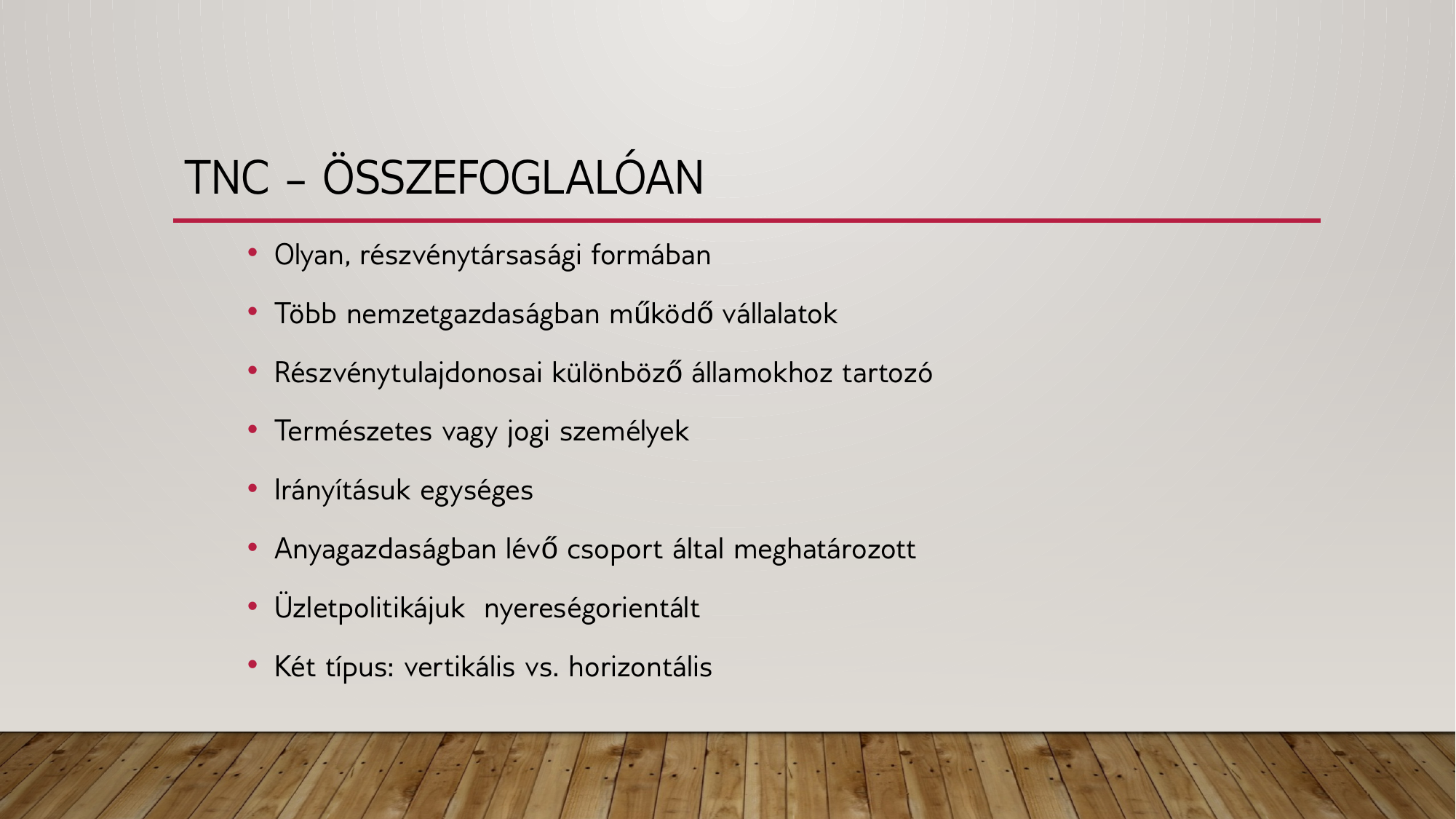

# TNC – összefoglalóan
Olyan, részvénytársasági formában
Több nemzetgazdaságban működő vállalatok
Részvénytulajdonosai különböző államokhoz tartozó
Természetes vagy jogi személyek
Irányításuk egységes
Anyagazdaságban lévő csoport által meghatározott
Üzletpolitikájuk  nyereségorientált
Két típus: vertikális vs. horizontális